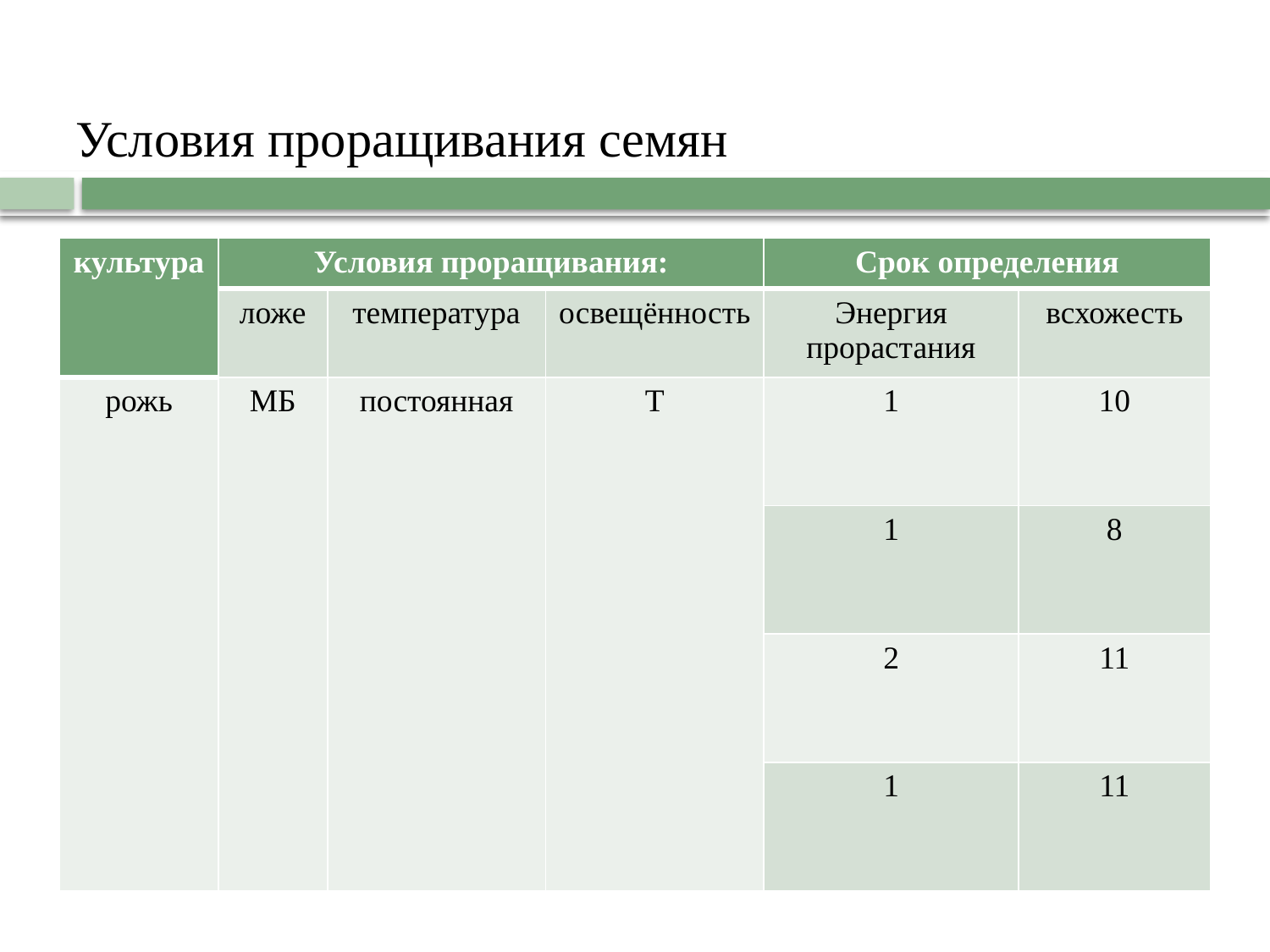

#
Условия проращивания семян

| культура | Условия проращивания: |  |  | Срок определения |  |
| --- | --- | --- | --- | --- | --- |
|  | ложе | температура | освещённость | Энергия прорастания | всхожесть |
| рожь | МБ | постоянная | Т | 1 | 10 |
|  |  |  |  | 1 | 8 |
|  |  |  |  | 2 | 11 |
|  |  |  |  | 1 | 11 |